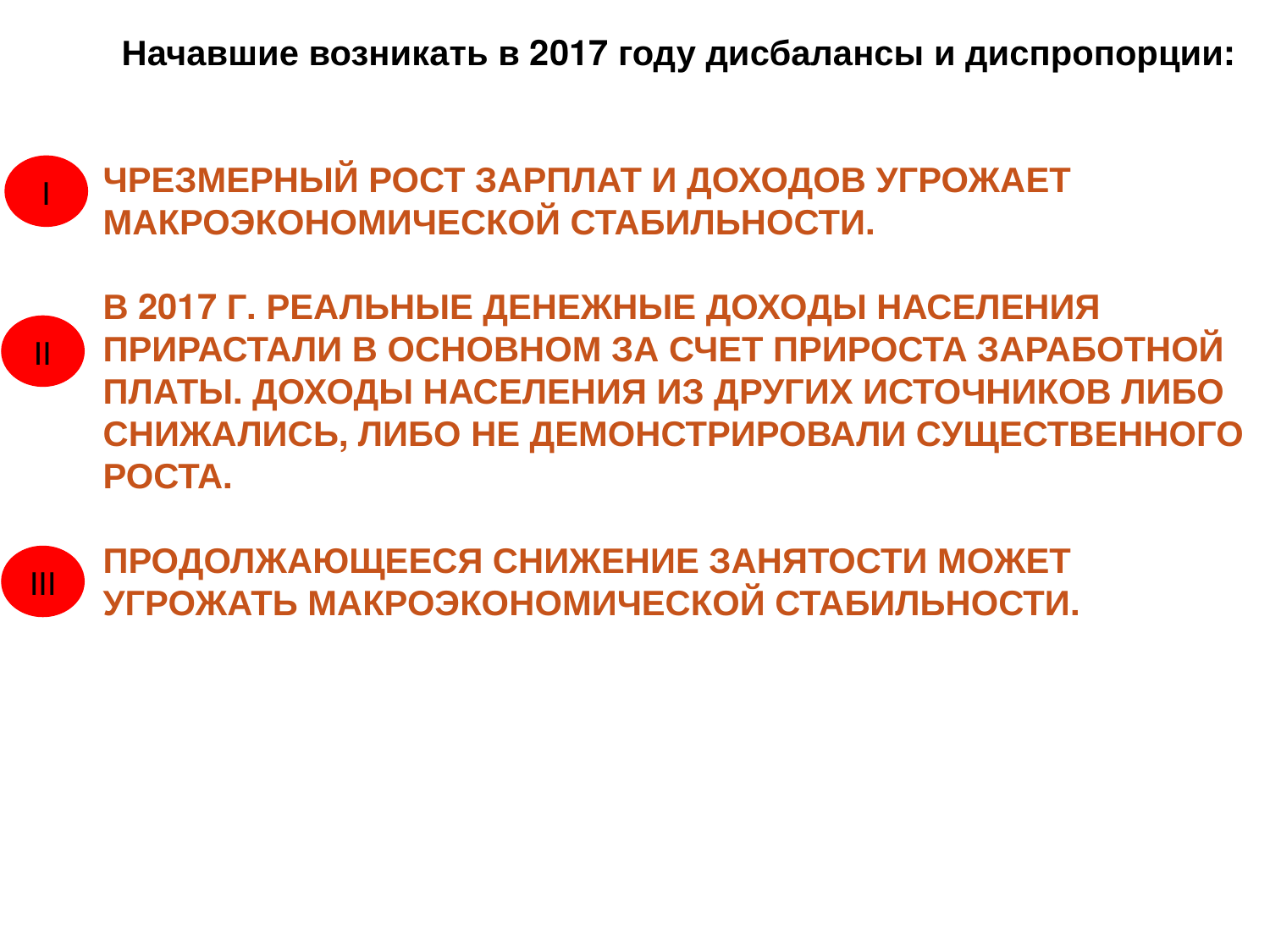

Начавшие возникать в 2017 году дисбалансы и диспропорции:

Чрезмерный рост зарплат и доходов угрожает макроэкономической стабильности.

В 2017 г. реальные денежные доходы населения прирастали в основном за счет прироста заработной платы. Доходы населения из других источников либо снижались, либо не демонстрировали существенного роста.

Продолжающееся Снижение занятости может угрожать макроэкономической стабильности.
I
II
III